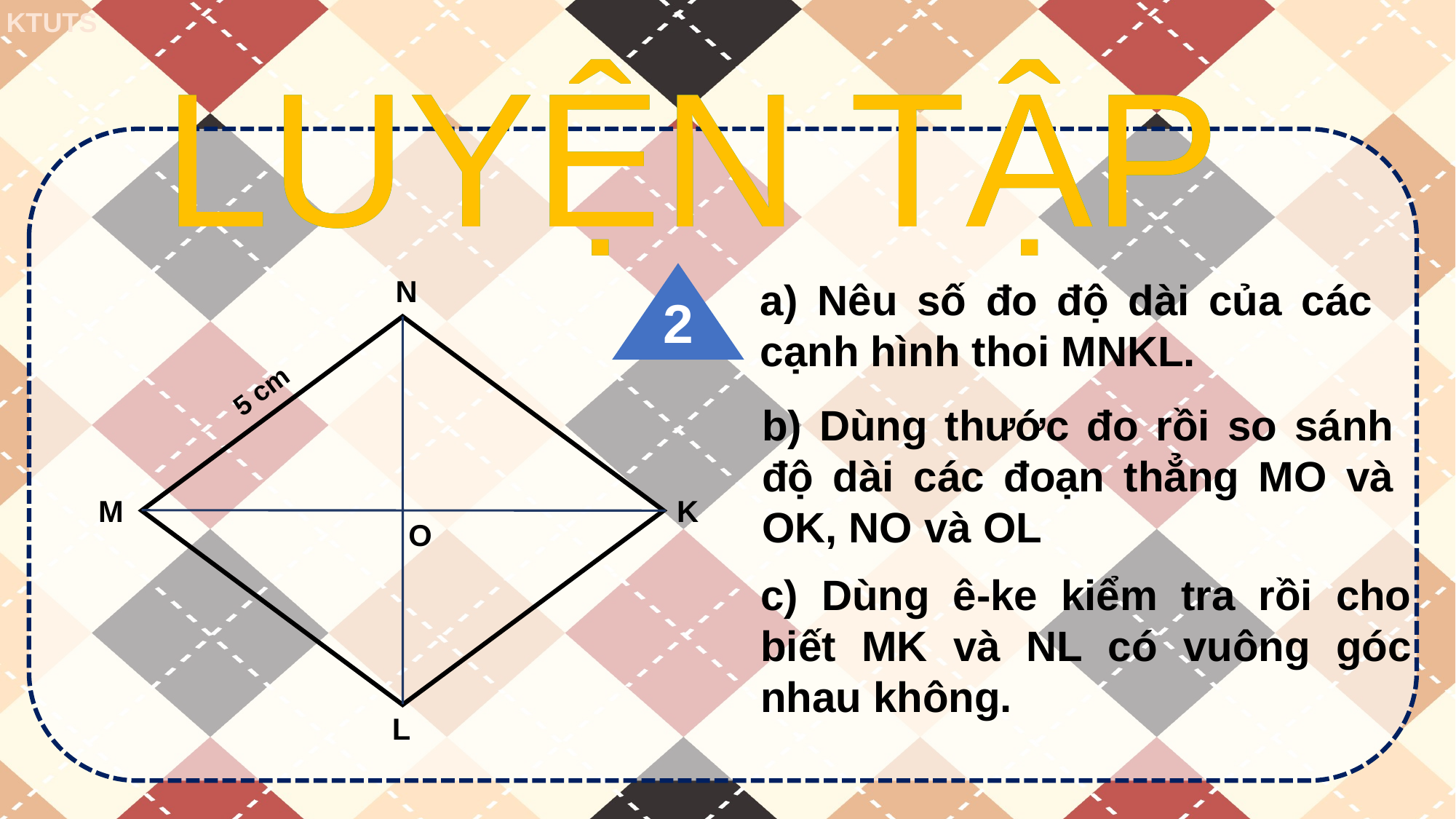

LUYỆN TẬP
LUYỆN TẬP

2
N

K
M
O
L
5 cm
a) Nêu số đo độ dài của các cạnh hình thoi MNKL.
b) Dùng thước đo rồi so sánh độ dài các đoạn thẳng MO và OK, NO và OL
c) Dùng ê-ke kiểm tra rồi cho biết MK và NL có vuông góc nhau không.